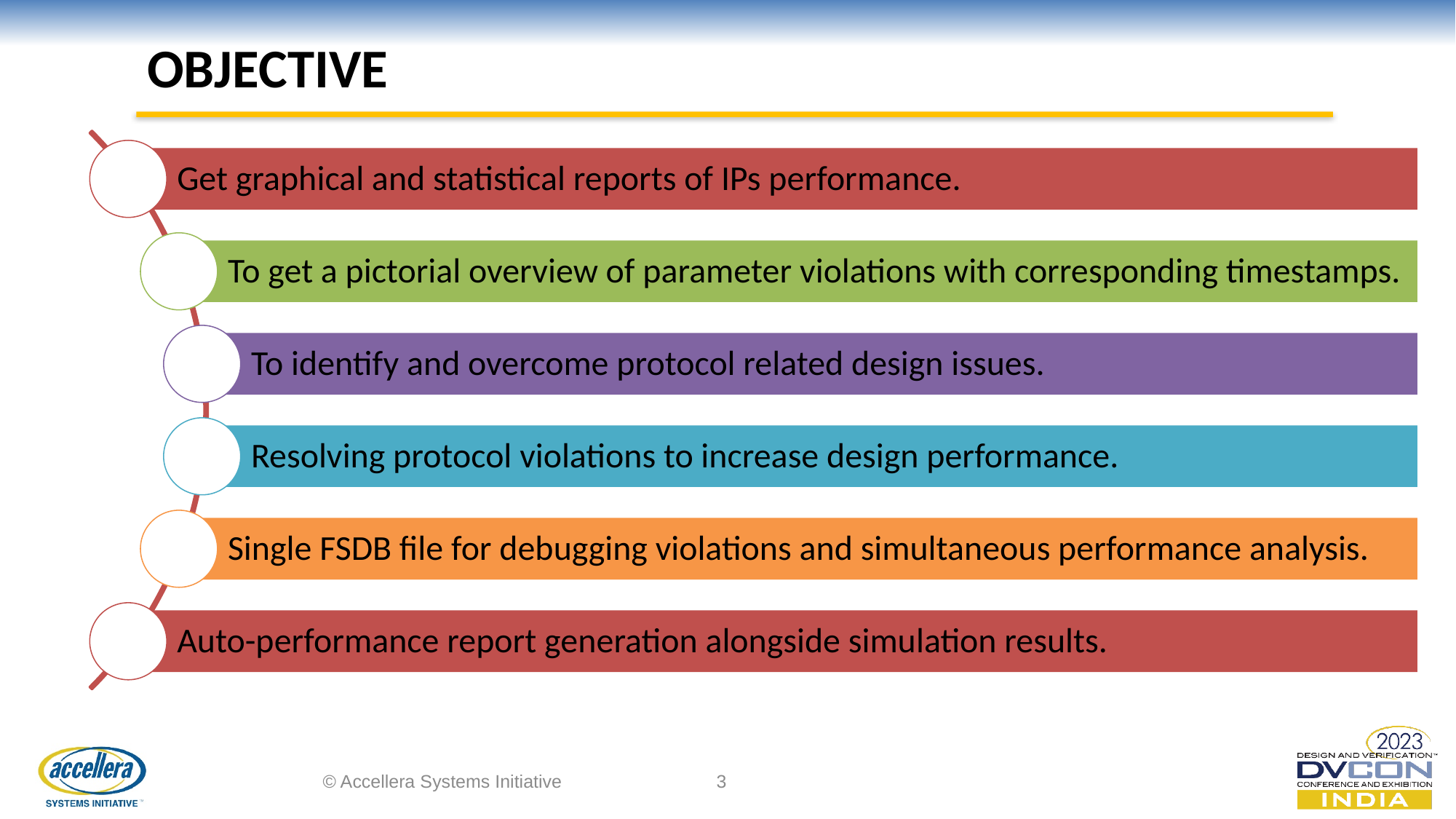

objective

Get graphical and statistical reports of IPs performance.
To get a pictorial overview of parameter violations with corresponding timestamps.
To identify and overcome protocol related design issues.
Resolving protocol violations to increase design performance.
Single FSDB file for debugging violations and simultaneous performance analysis.
Auto-performance report generation alongside simulation results.
© Accellera Systems Initiative
3